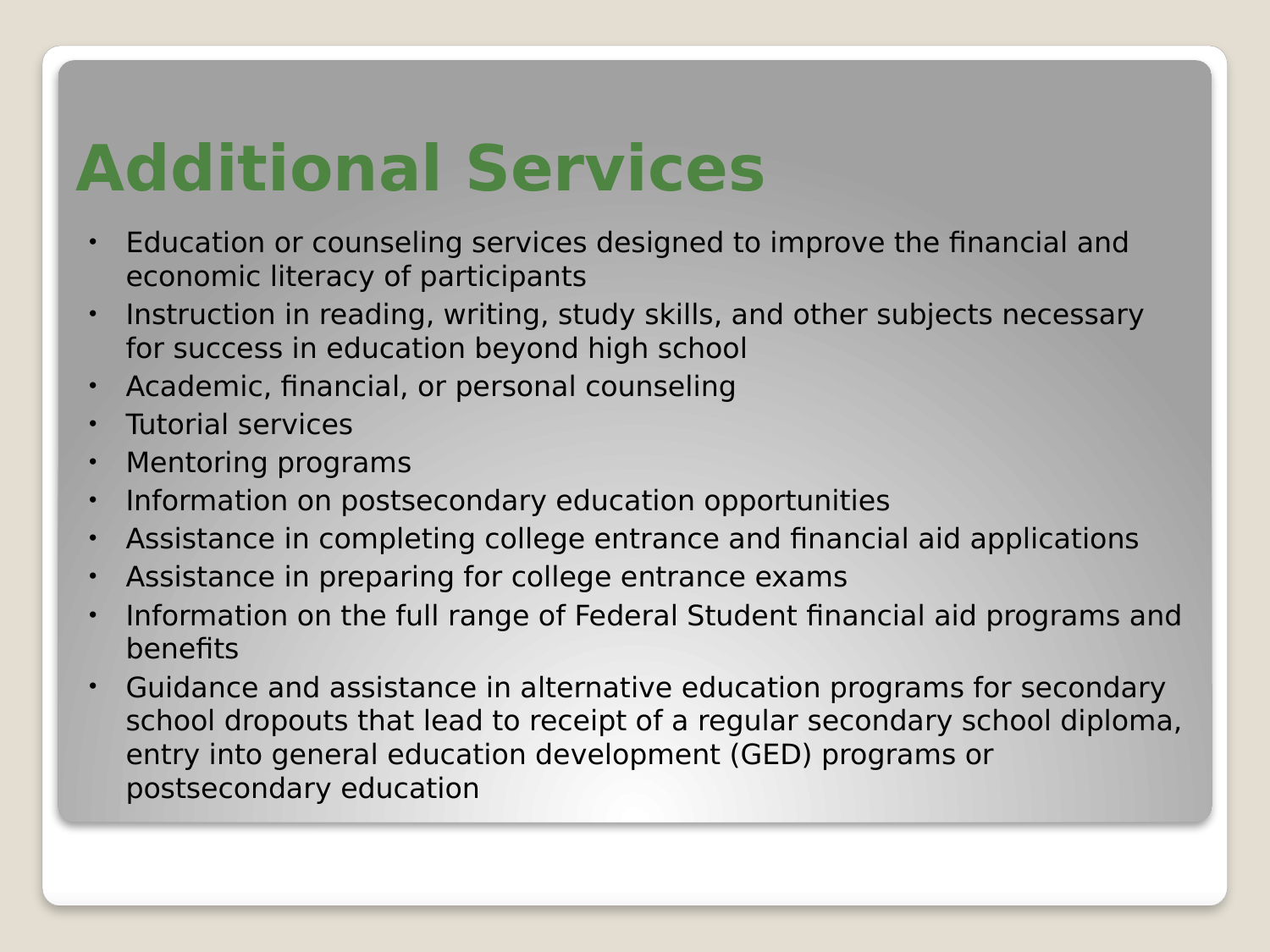

Additional Services
Education or counseling services designed to improve the financial and economic literacy of participants
Instruction in reading, writing, study skills, and other subjects necessary for success in education beyond high school
Academic, financial, or personal counseling
Tutorial services
Mentoring programs
Information on postsecondary education opportunities
Assistance in completing college entrance and financial aid applications
Assistance in preparing for college entrance exams
Information on the full range of Federal Student financial aid programs and benefits
Guidance and assistance in alternative education programs for secondary school dropouts that lead to receipt of a regular secondary school diploma, entry into general education development (GED) programs or postsecondary education